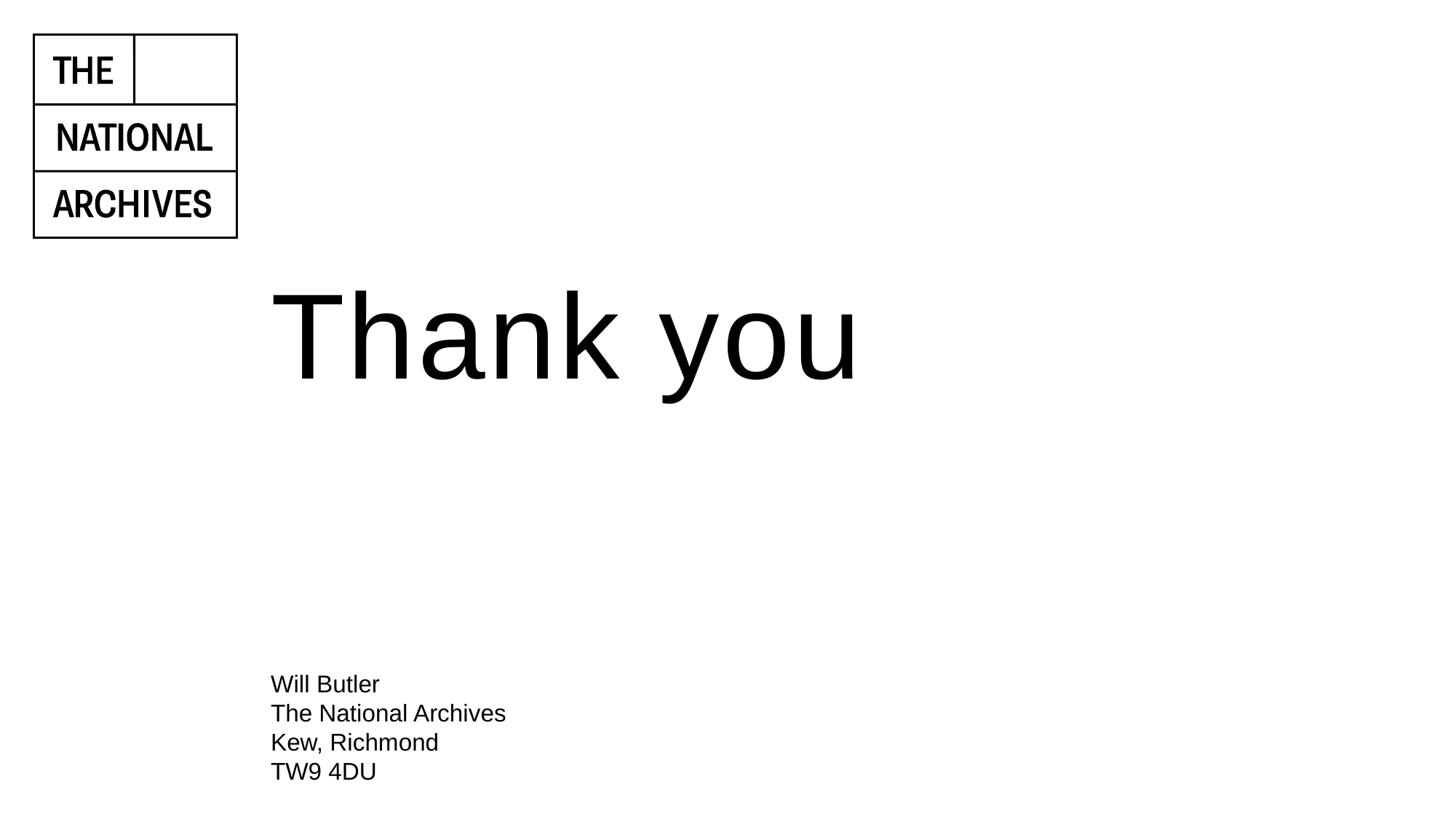

# Thank you
Will Butler
The National Archives
Kew, Richmond
TW9 4DU